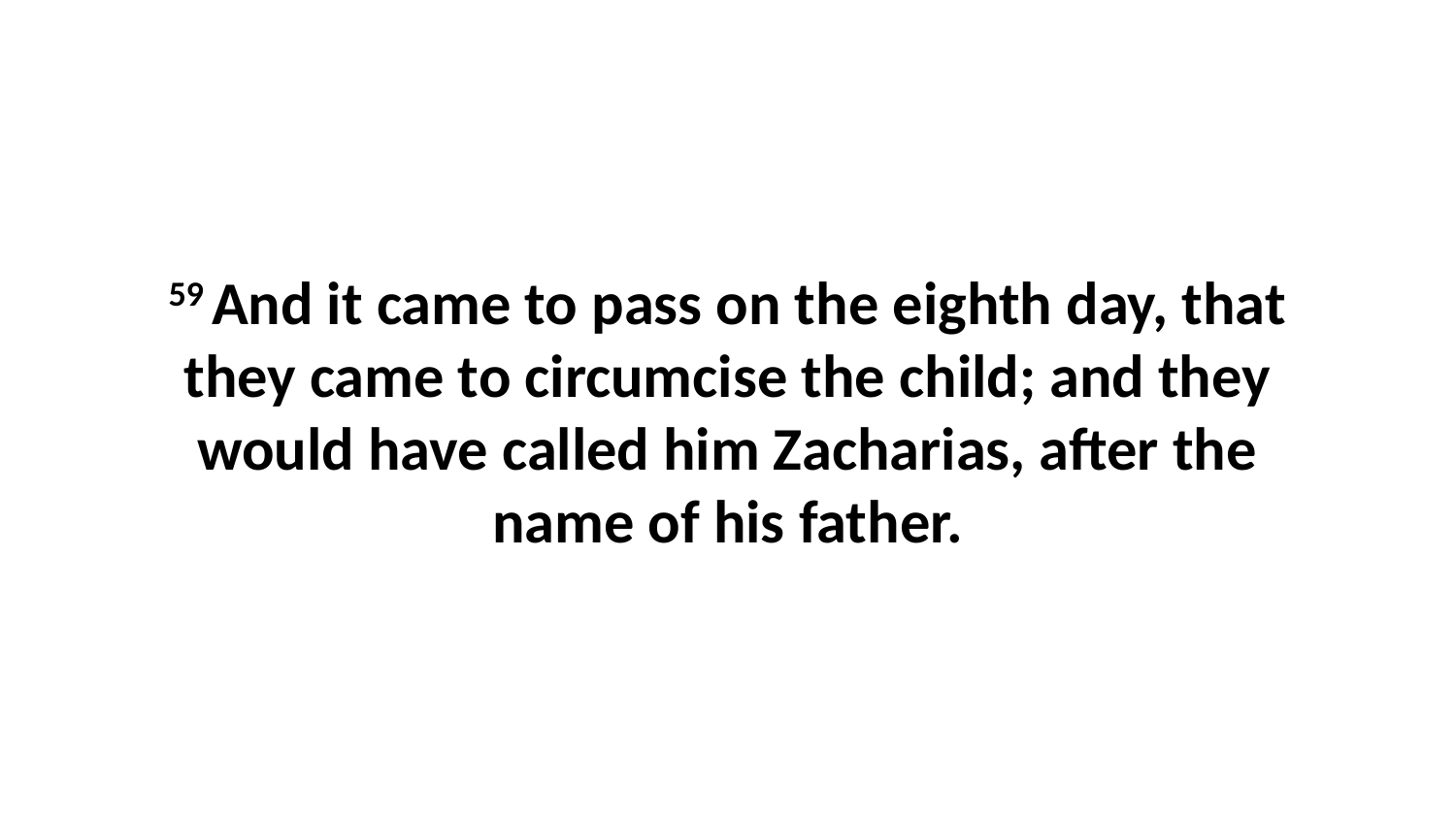

59 And it came to pass on the eighth day, that they came to circumcise the child; and they would have called him Zacharias, after the name of his father.